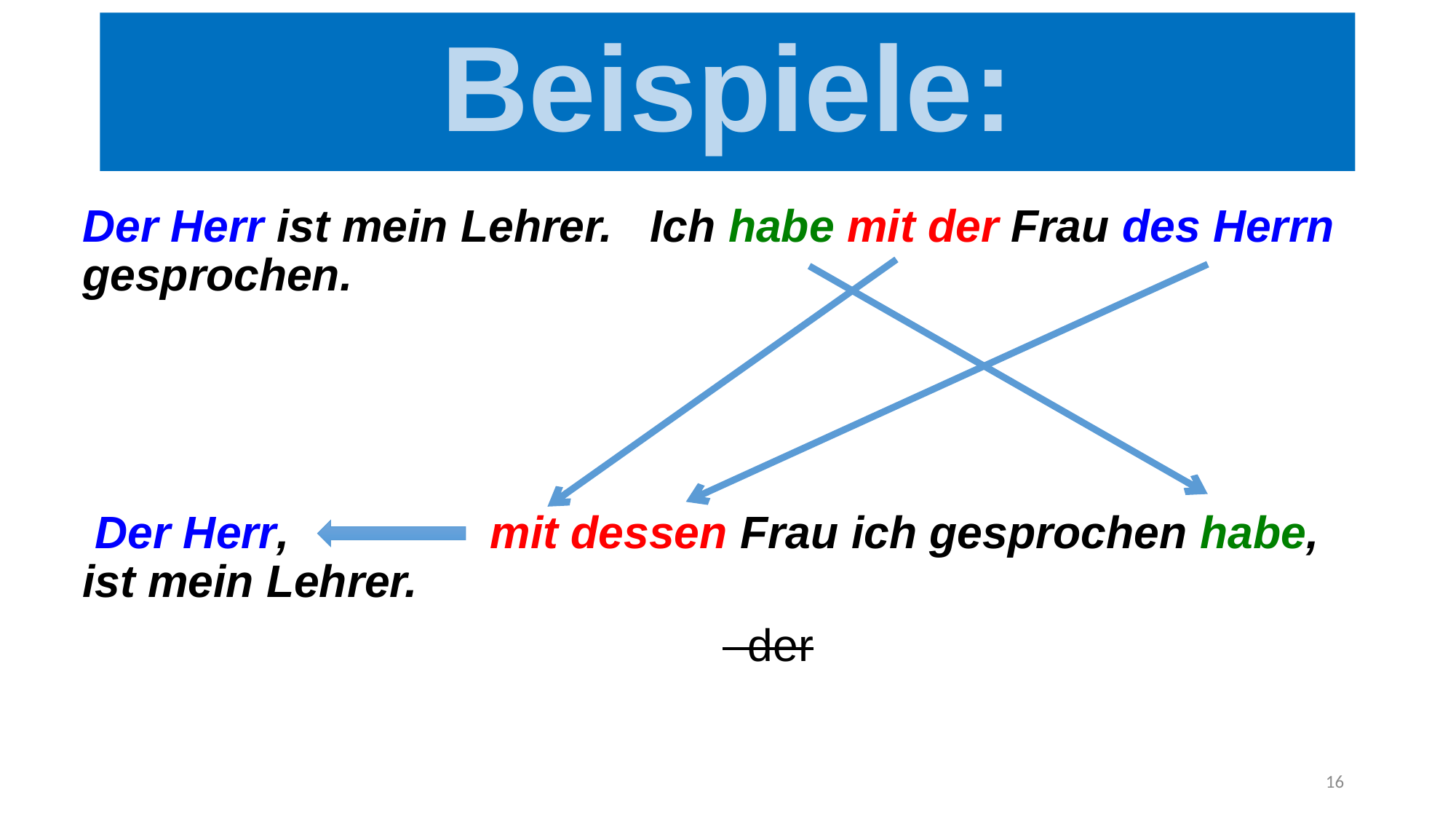

# Beispiele:
Der Herr ist mein Lehrer.   Ich habe mit der Frau des Herrn gesprochen.

 Der Herr,                mit dessen Frau ich gesprochen habe, ist mein Lehrer.
                                                     der

16